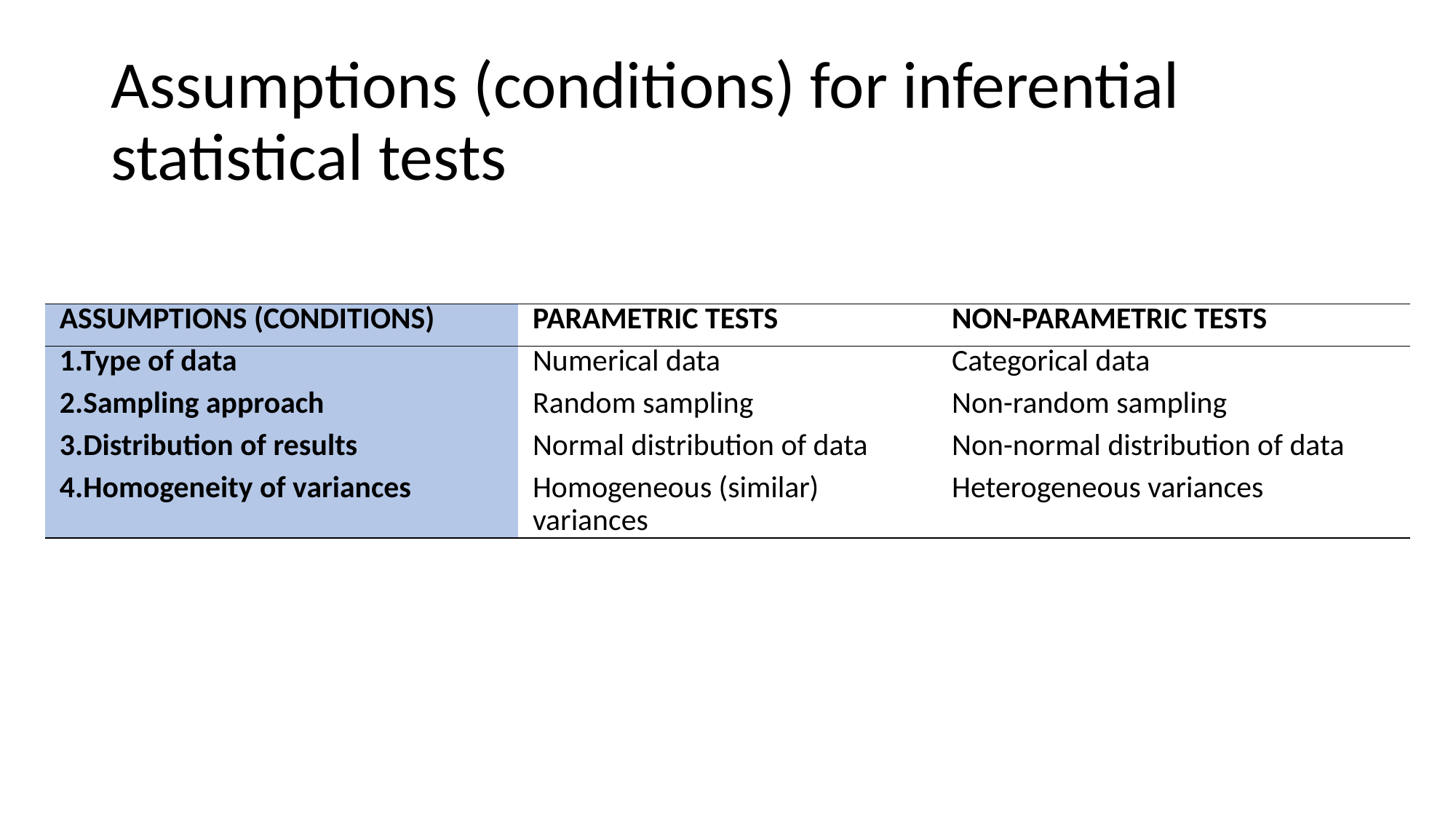

# Assumptions (conditions) for inferential statistical tests
| ASSUMPTIONS (CONDITIONS) | PARAMETRIC TESTS | NON-PARAMETRIC TESTS |
| --- | --- | --- |
| 1.Type of data | Numerical data | Categorical data |
| 2.Sampling approach | Random sampling | Non-random sampling |
| 3.Distribution of results | Normal distribution of data | Non-normal distribution of data |
| 4.Homogeneity of variances | Homogeneous (similar) variances | Heterogeneous variances |